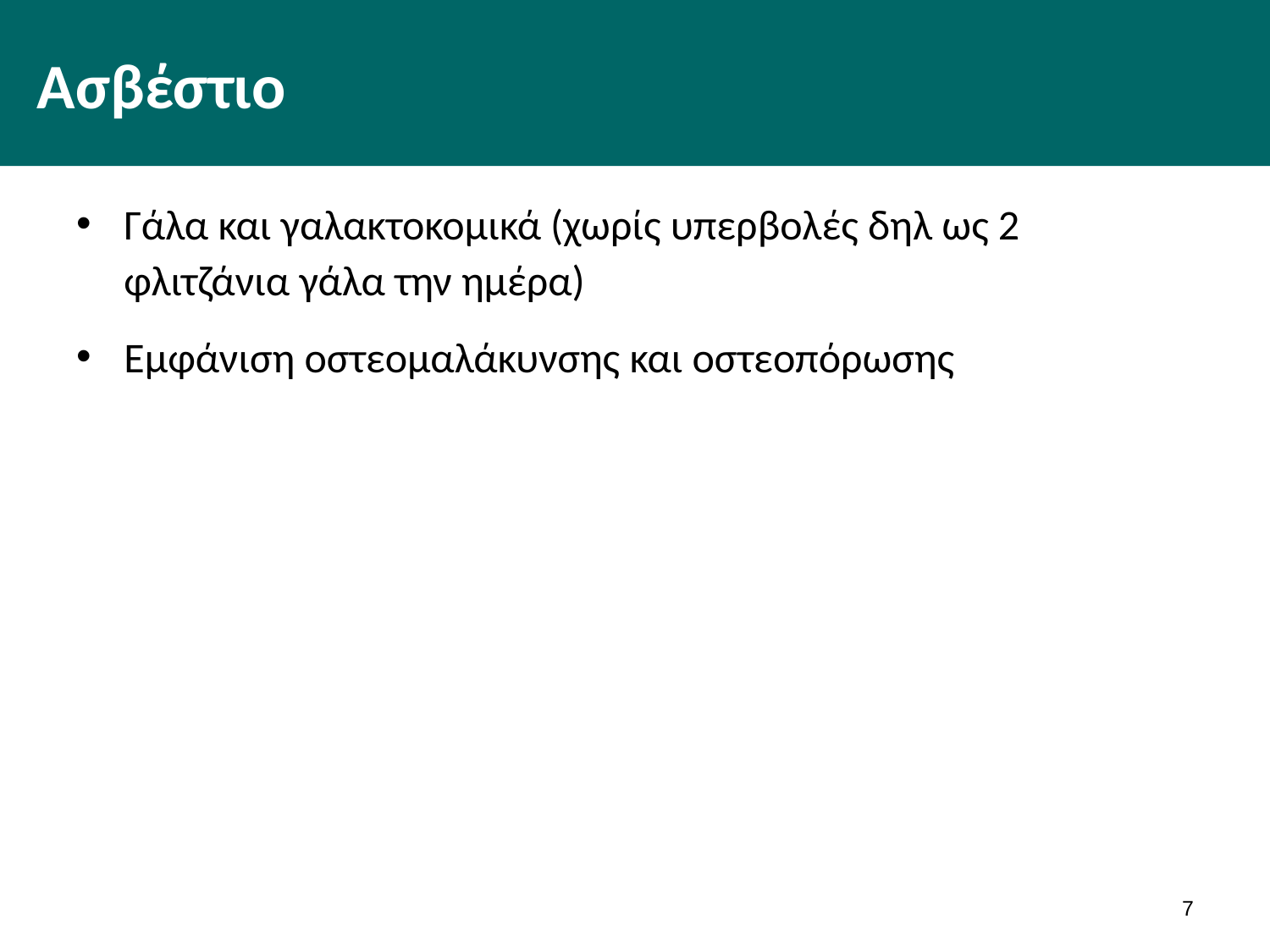

# Ασβέστιο
Γάλα και γαλακτοκομικά (χωρίς υπερβολές δηλ ως 2 φλιτζάνια γάλα την ημέρα)
Εμφάνιση οστεομαλάκυνσης και οστεοπόρωσης

7